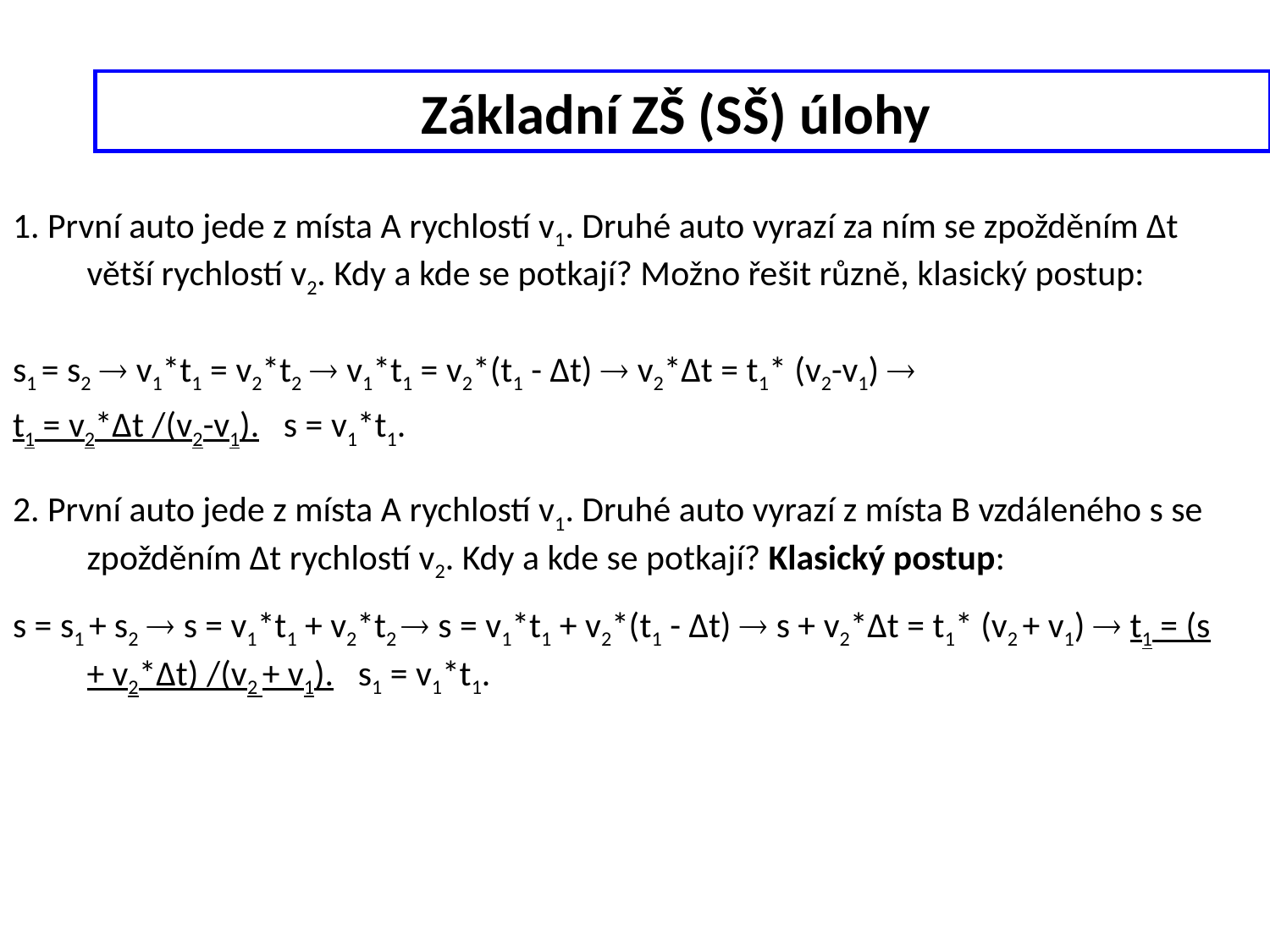

Základní ZŠ (SŠ) úlohy
1. První auto jede z místa A rychlostí v1. Druhé auto vyrazí za ním se zpožděním ∆t větší rychlostí v2. Kdy a kde se potkají? Možno řešit různě, klasický postup:

s1 = s2 → v1*t1 = v2*t2 → v1*t1 = v2*(t1 - ∆t) → v2*∆t = t1* (v2-v1) →
t1 = v2*∆t /(v2-v1).   s = v1*t1.

2. První auto jede z místa A rychlostí v1. Druhé auto vyrazí z místa B vzdáleného s se zpožděním ∆t rychlostí v2. Kdy a kde se potkají? Klasický postup:

s = s1 + s2 → s = v1*t1 + v2*t2 → s = v1*t1 + v2*(t1 - ∆t) → s + v2*∆t = t1* (v2 + v1) → t1 = (s + v2*∆t) /(v2 + v1).   s1 = v1*t1.